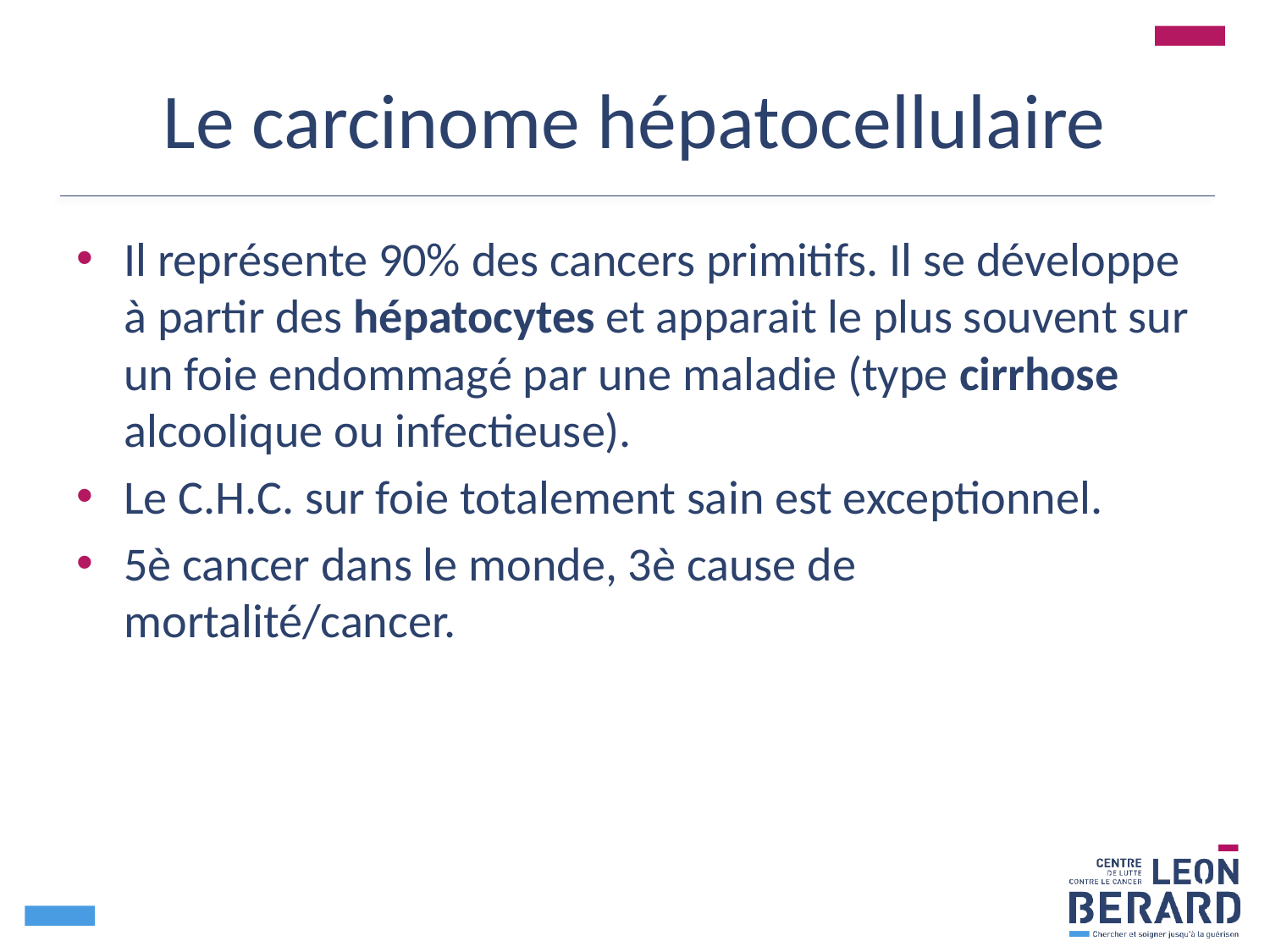

# Le carcinome hépatocellulaire
Il représente 90% des cancers primitifs. Il se développe à partir des hépatocytes et apparait le plus souvent sur un foie endommagé par une maladie (type cirrhose alcoolique ou infectieuse).
Le C.H.C. sur foie totalement sain est exceptionnel.
5è cancer dans le monde, 3è cause de mortalité/cancer.